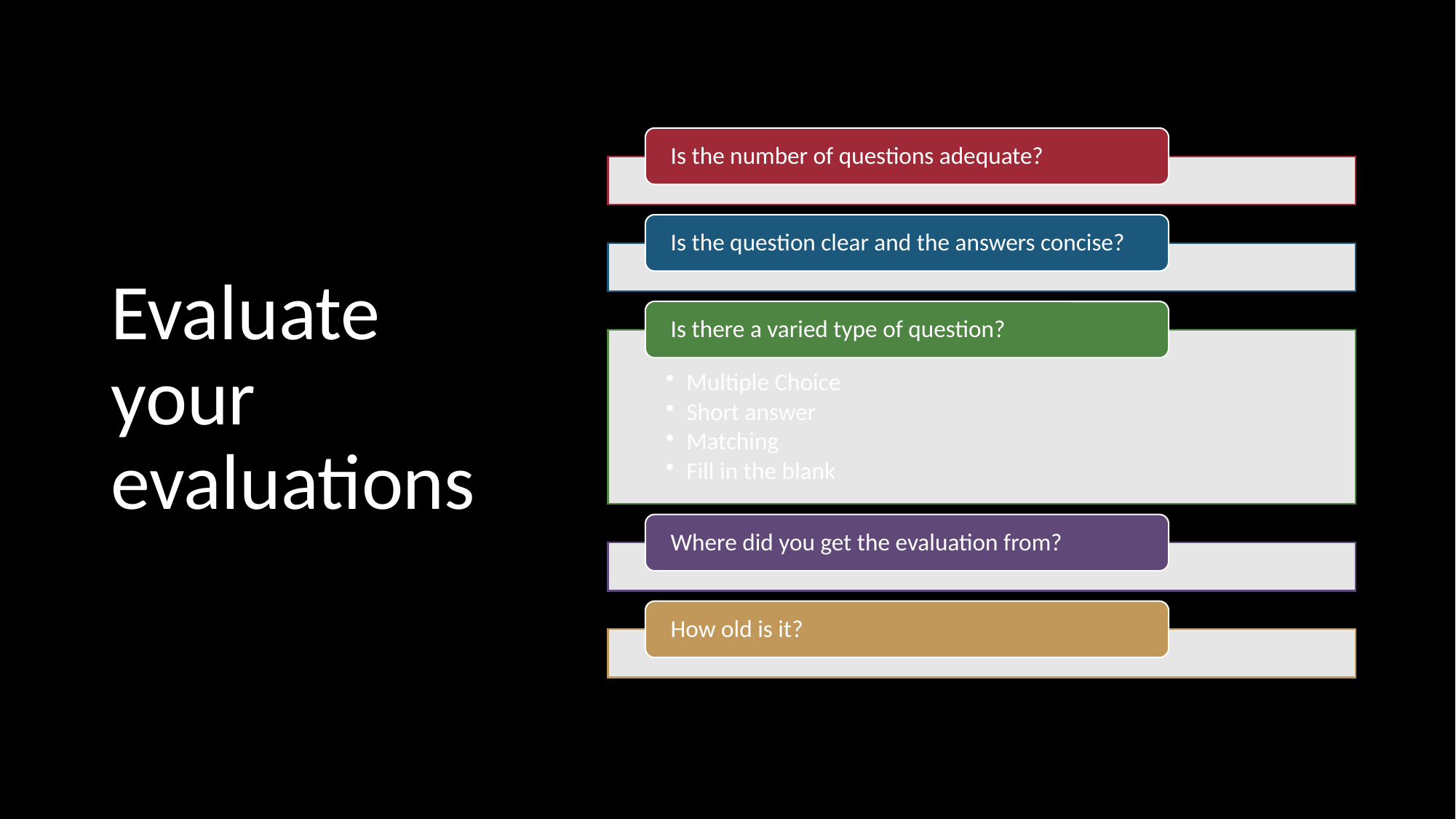

# Evaluate your evaluations
Is the number of questions adequate?
Is the question clear and the answers concise?
Multiple Choice
Short answer
Matching
Fill in the blank
Is there a varied type of question?
Where did you get the evaluation from?
How old is it?